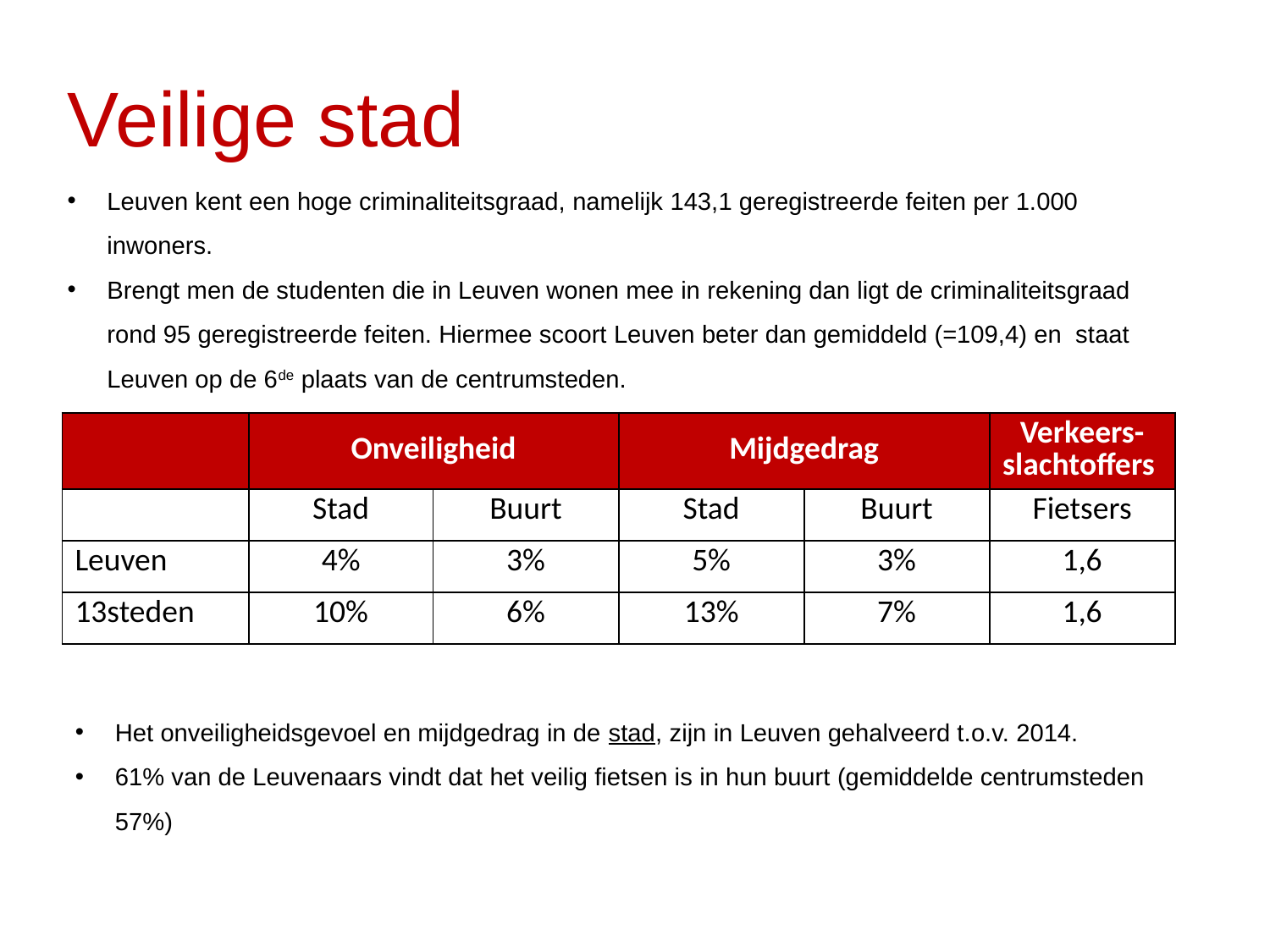

Veilige stad
Leuven kent een hoge criminaliteitsgraad, namelijk 143,1 geregistreerde feiten per 1.000 inwoners.
Brengt men de studenten die in Leuven wonen mee in rekening dan ligt de criminaliteitsgraad rond 95 geregistreerde feiten. Hiermee scoort Leuven beter dan gemiddeld (=109,4) en  staat Leuven op de 6de plaats van de centrumsteden.
|  | Onveiligheid |  | Mijdgedrag |  | Verkeers-slachtoffers |
| --- | --- | --- | --- | --- | --- |
|  | Stad | Buurt | Stad | Buurt | Fietsers |
| Leuven | 4% | 3% | 5% | 3% | 1,6 |
| 13steden | 10% | 6% | 13% | 7% | 1,6 |
Het onveiligheidsgevoel en mijdgedrag in de stad, zijn in Leuven gehalveerd t.o.v. 2014.
61% van de Leuvenaars vindt dat het veilig fietsen is in hun buurt (gemiddelde centrumsteden 57%)